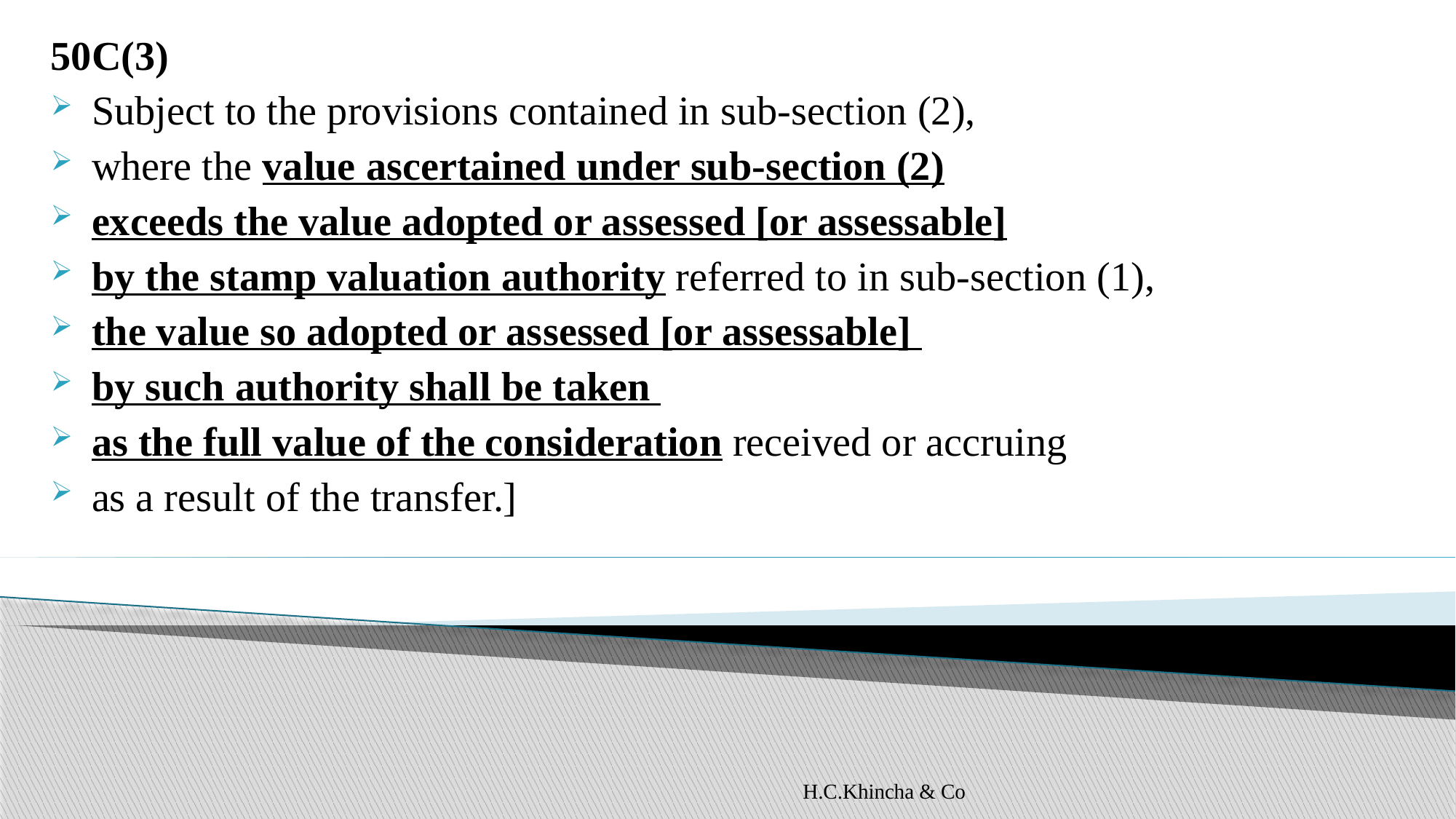

50C(3)
Subject to the provisions contained in sub-section (2),
where the value ascertained under sub-section (2)
exceeds the value adopted or assessed [or assessable]
by the stamp valuation authority referred to in sub-section (1),
the value so adopted or assessed [or assessable]
by such authority shall be taken
as the full value of the consideration received or accruing
as a result of the transfer.]
H.C.Khincha & Co